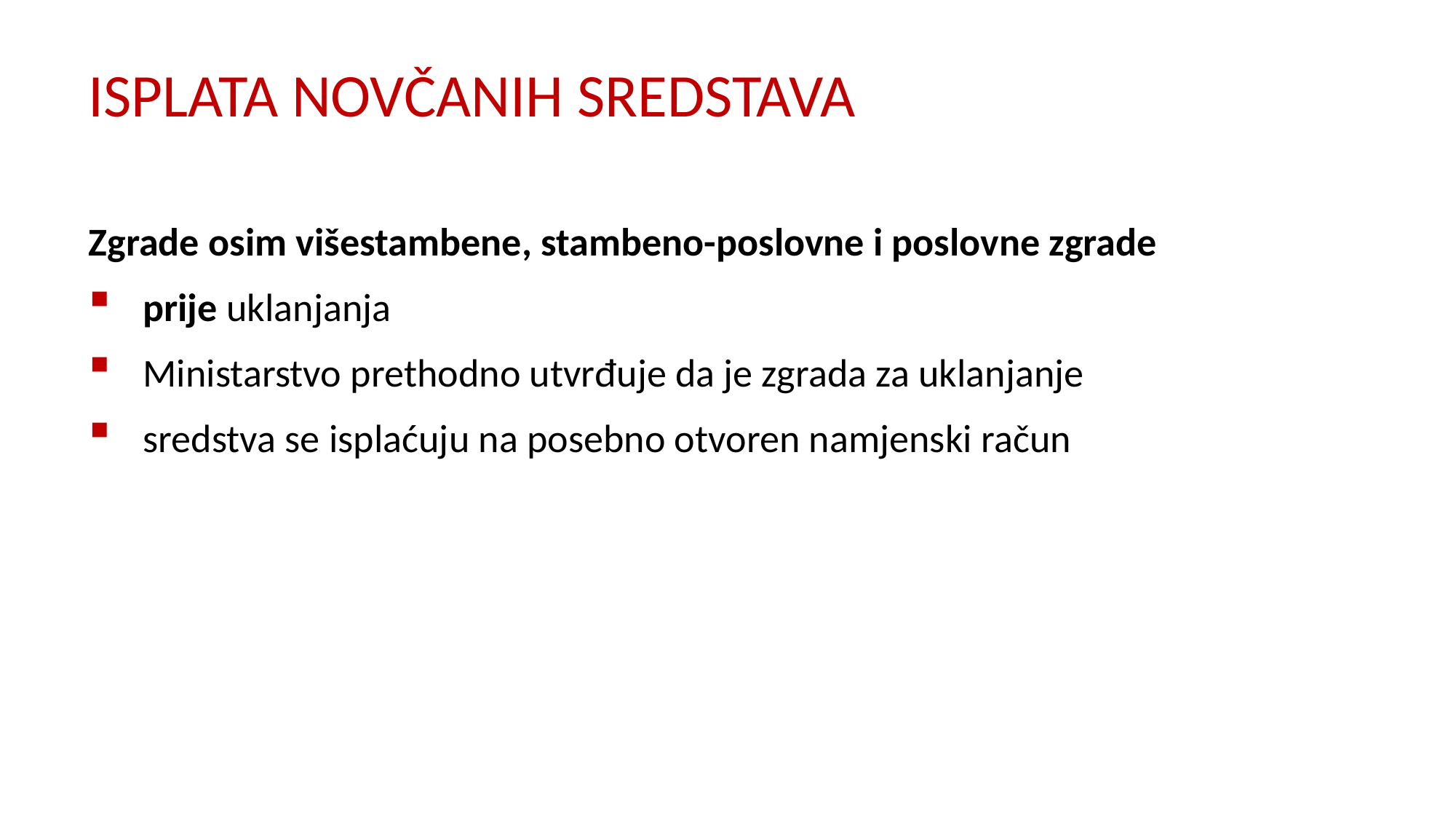

ISPLATA NOVČANIH SREDSTAVA

Zgrade osim višestambene, stambeno-poslovne i poslovne zgrade
prije uklanjanja
Ministarstvo prethodno utvrđuje da je zgrada za uklanjanje
sredstva se isplaćuju na posebno otvoren namjenski račun